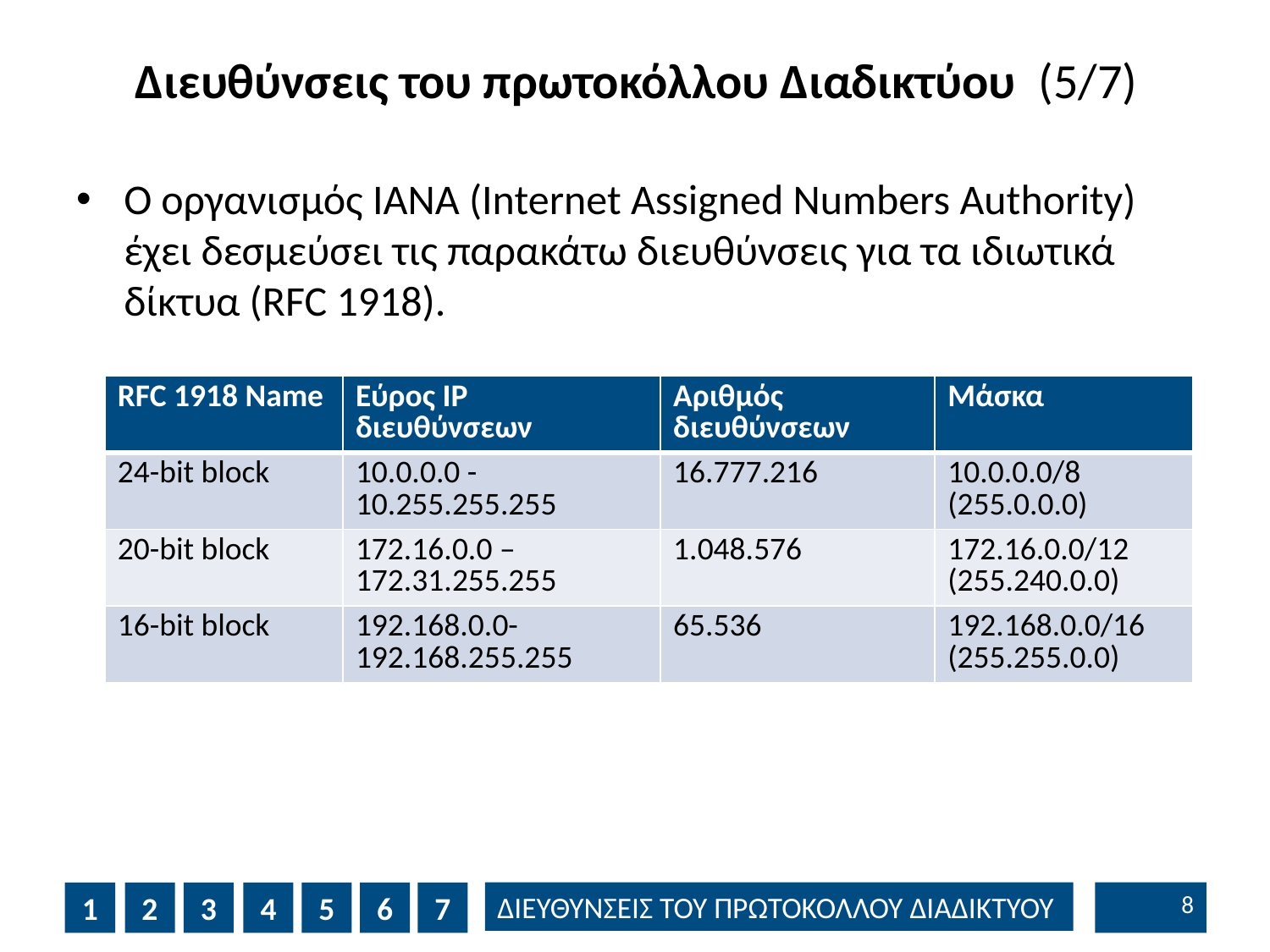

# Διευθύνσεις του πρωτοκόλλου Διαδικτύου  (5/7)
O οργανισμός IANA (Internet Assigned Numbers Authority) έχει δεσμεύσει τις παρακάτω διευθύνσεις για τα ιδιωτικά δίκτυα (RFC 1918).

| RFC 1918 Name | Εύρος IP διευθύνσεων | Αριθμός διευθύνσεων | Μάσκα |
| --- | --- | --- | --- |
| 24-bit block | 10.0.0.0 -10.255.255.255 | 16.777.216 | 10.0.0.0/8 (255.0.0.0) |
| 20-bit block | 172.16.0.0 – 172.31.255.255 | 1.048.576 | 172.16.0.0/12 (255.240.0.0) |
| 16-bit block | 192.168.0.0- 192.168.255.255 | 65.536 | 192.168.0.0/16 (255.255.0.0) |
8
1
2
3
4
5
6
7